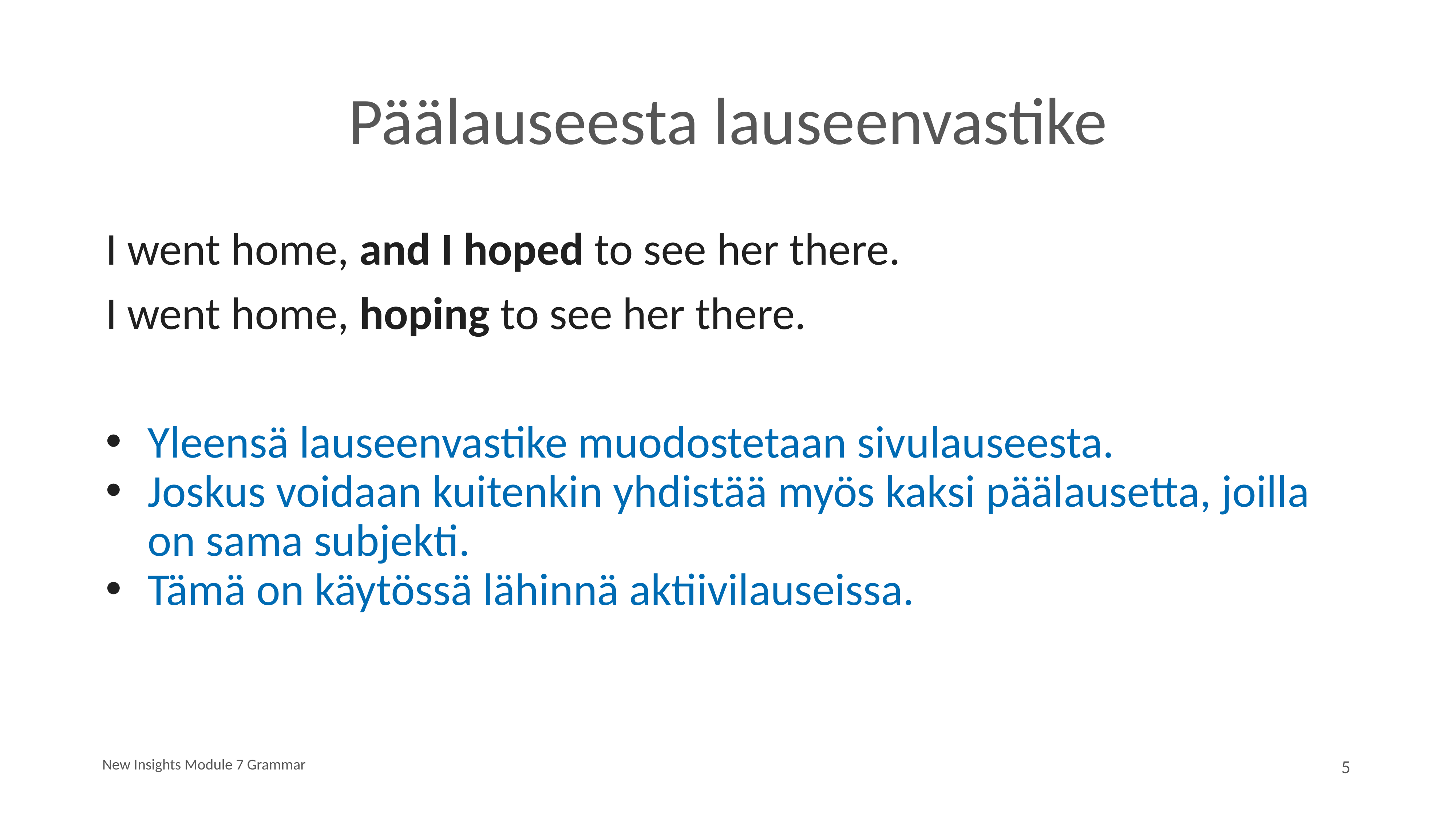

# Päälauseesta lauseenvastike
I went home, and I hoped to see her there.
I went home, hoping to see her there.

Yleensä lauseenvastike muodostetaan sivulauseesta.
Joskus voidaan kuitenkin yhdistää myös kaksi päälausetta, joilla on sama subjekti.
Tämä on käytössä lähinnä aktiivilauseissa.
New Insights Module 7 Grammar
5